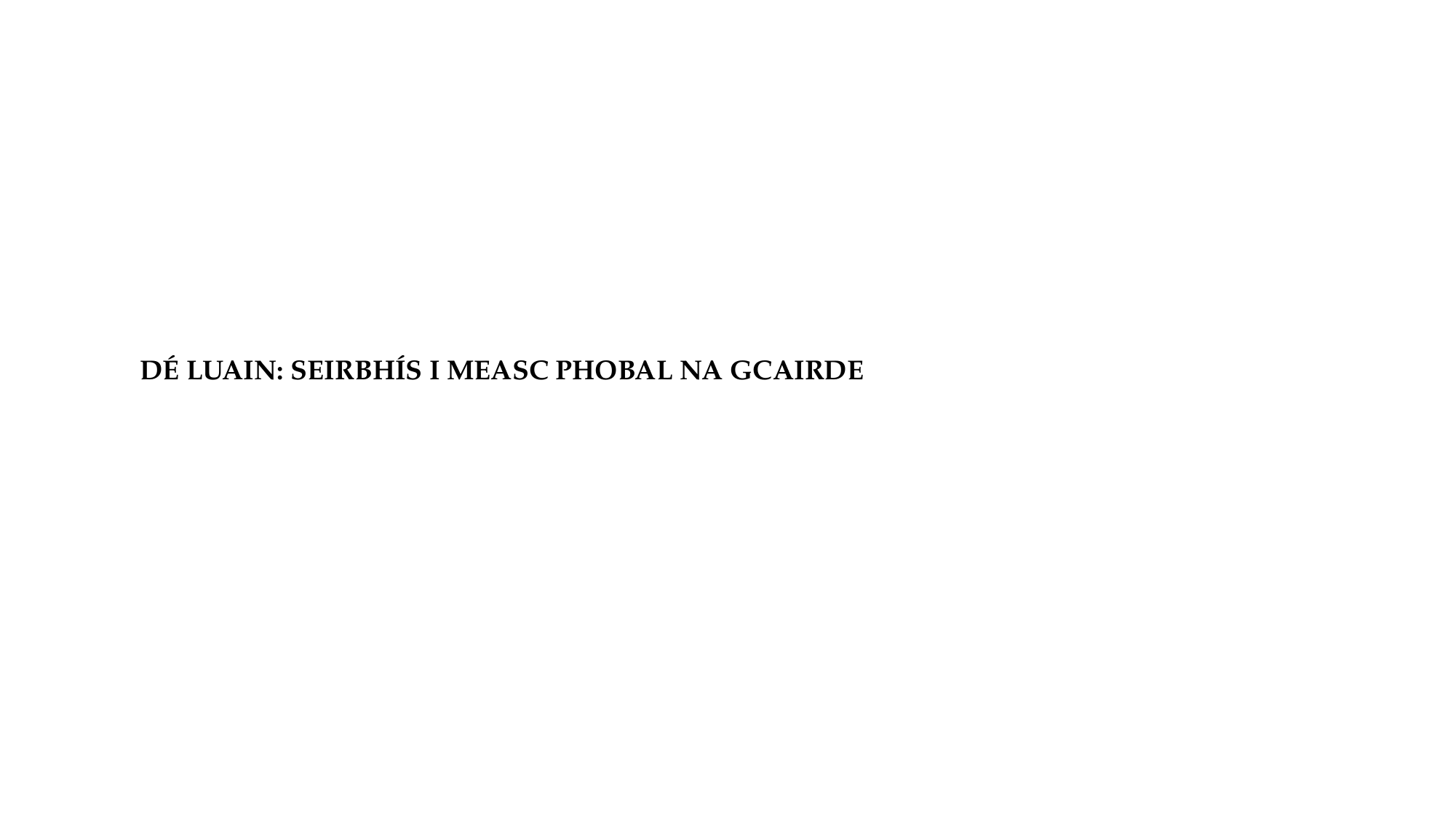

DÉ LUAIN: SEIRBHÍS I MEASC PHOBAL NA GCAIRDE